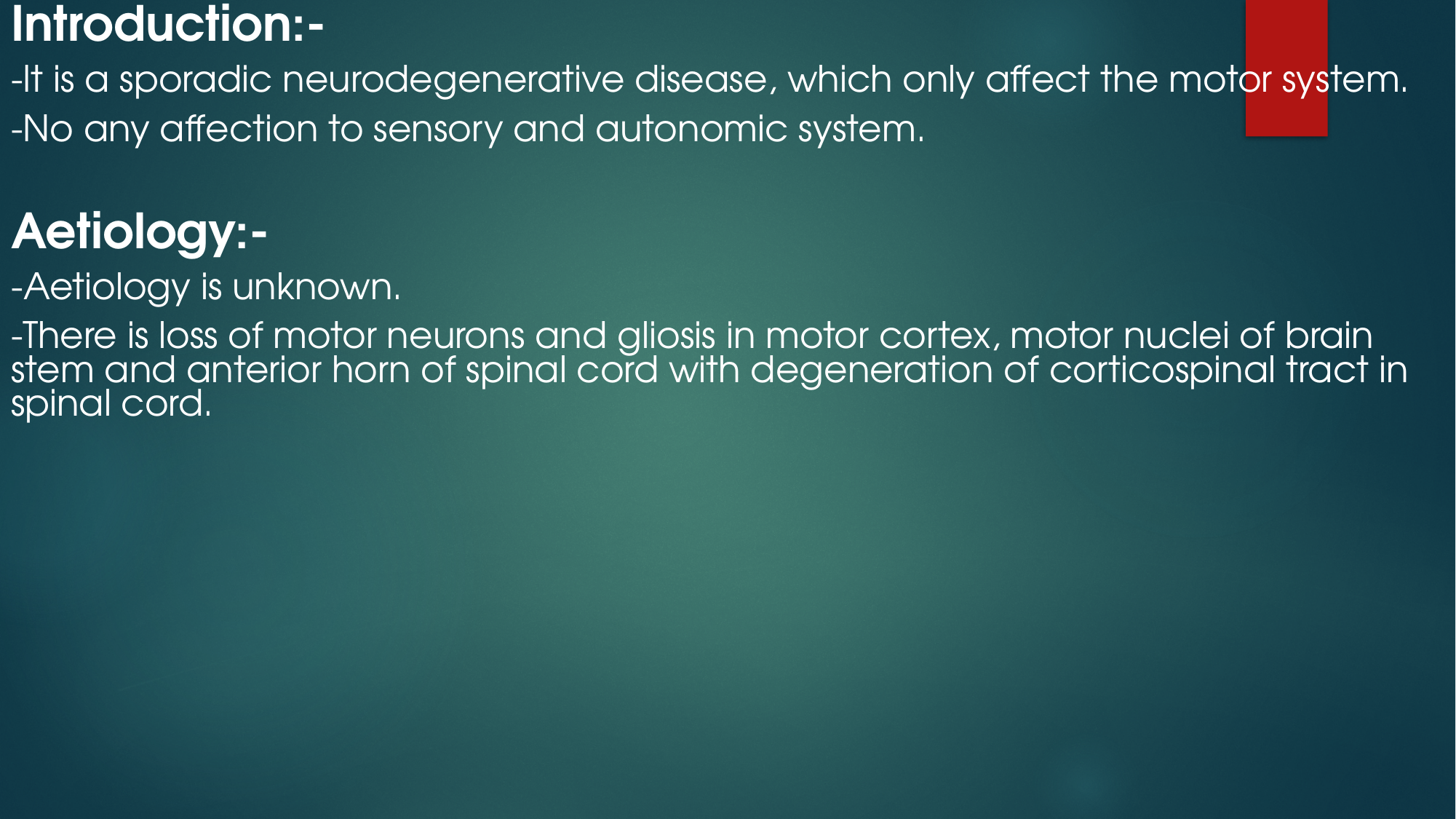

Introduction:-
-It is a sporadic neurodegenerative disease, which only affect the motor system.
-No any affection to sensory and autonomic system.

Aetiology:-
-Aetiology is unknown.
-There is loss of motor neurons and gliosis in motor cortex, motor nuclei of brain stem and anterior horn of spinal cord with degeneration of corticospinal tract in spinal cord.